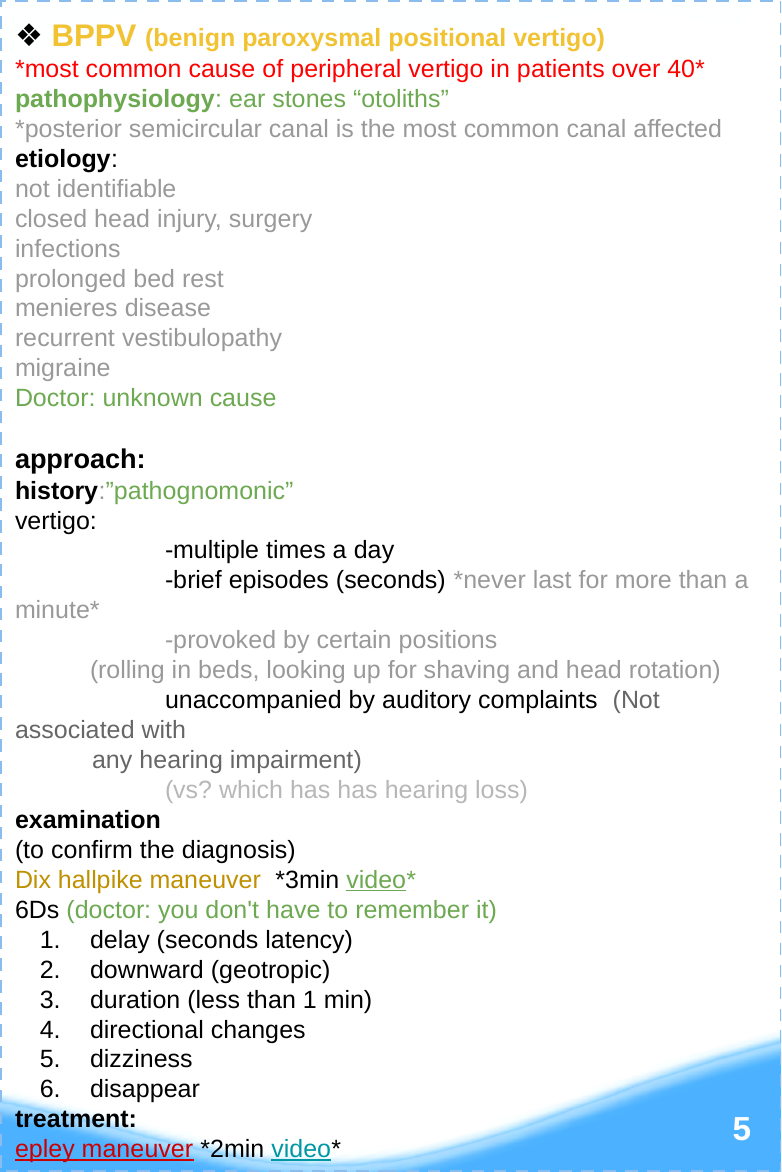

❖ BPPV (benign paroxysmal positional vertigo)
*most common cause of peripheral vertigo in patients over 40*
pathophysiology: ear stones “otoliths”
*posterior semicircular canal is the most common canal affected
etiology:
not identifiable
closed head injury, surgery
infections
prolonged bed rest
menieres disease
recurrent vestibulopathy
migraine
Doctor: unknown cause

approach:
history:”pathognomonic”
vertigo:
	-multiple times a day
	-brief episodes (seconds) *never last for more than a minute*
	-provoked by certain positions
(rolling in beds, looking up for shaving and head rotation)
	unaccompanied by auditory complaints  (Not associated with
           any hearing impairment)
(vs? which has has hearing loss)
examination
(to confirm the diagnosis)
Dix hallpike maneuver  *3min video*
6Ds (doctor: you don't have to remember it)
delay (seconds latency)
downward (geotropic)
duration (less than 1 min)
directional changes
dizziness
disappear
treatment:
epley maneuver *2min video*

5